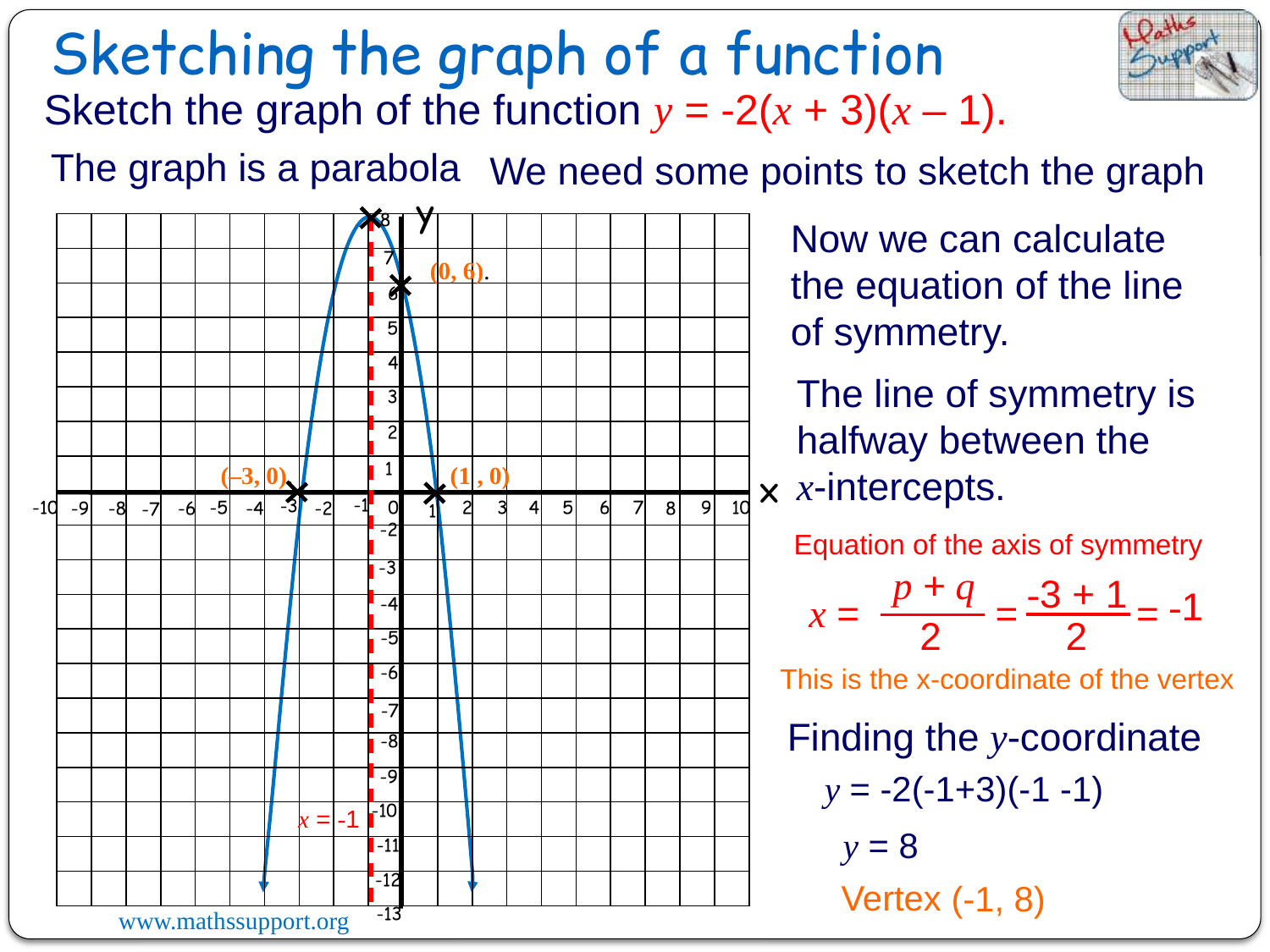

Sketching the graph of a function

Sketch the graph of the function y = -2(x + 3)(x – 1).
The graph is a parabola
We need some points to sketch the graph
y
8

7
6
5
4
3
2
1
x
-1
-3
-5
0
-10
2
3
4
5
6
7
9
10
-9
-8
-6
-4
-2
8
-7
1
-2
-3

-4
-5
-6
-7
-8
-9
-10
-11
-12
-13

Now we can calculate the equation of the line of symmetry.

(0, 6).

The line of symmetry is halfway between the      x-intercepts.
(–3, 0).
(1 , 0)

Equation of the axis of symmetry
p + q
-3 + 1
-1
x =
=
=
2
2
This is the x-coordinate of the vertex
Finding the y-coordinate
y = -2(-1+3)(-1 -1)
x = -1
y = 8
Vertex
(-1, 8)